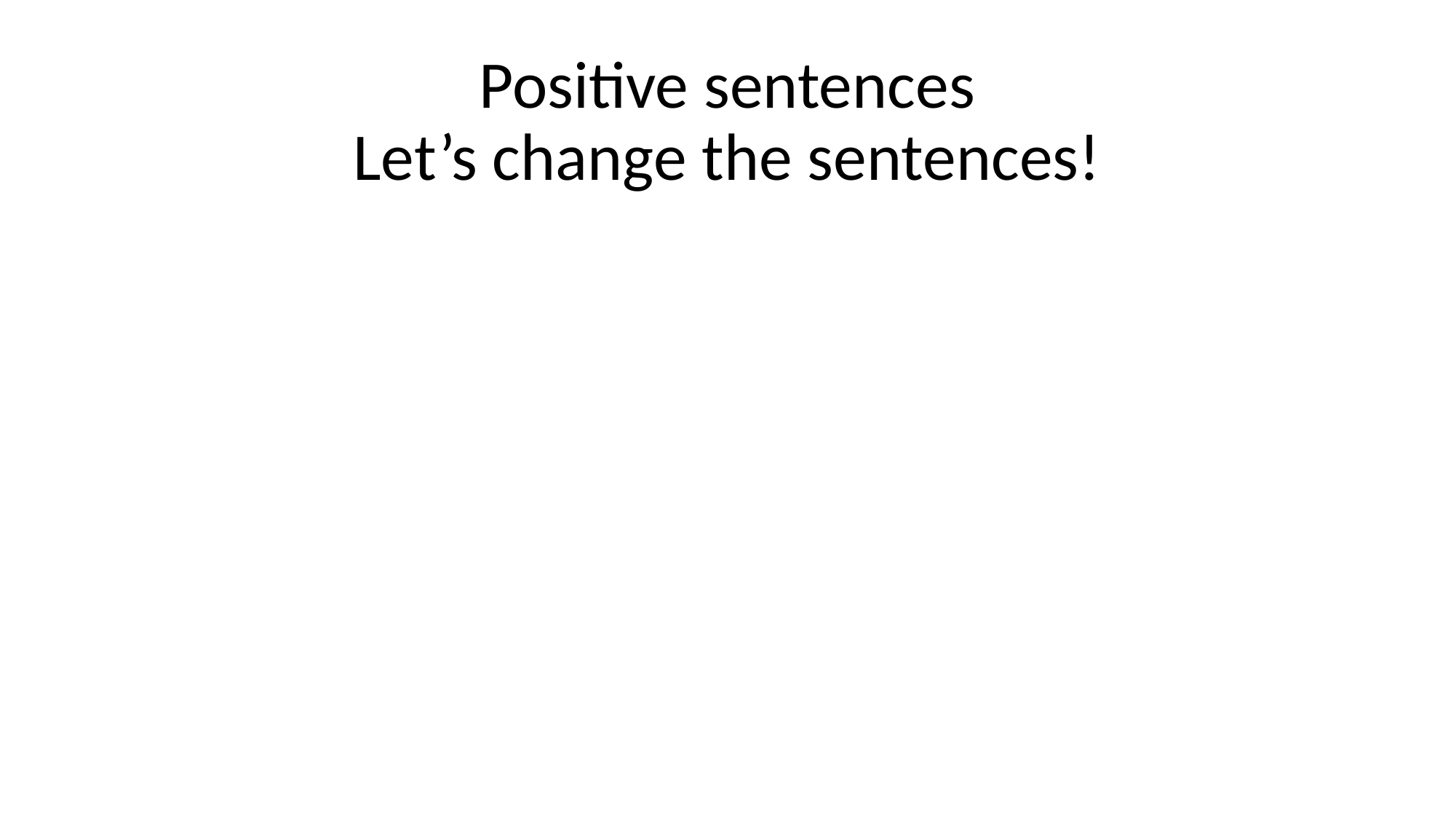

# Positive sentences Let’s change the sentences!